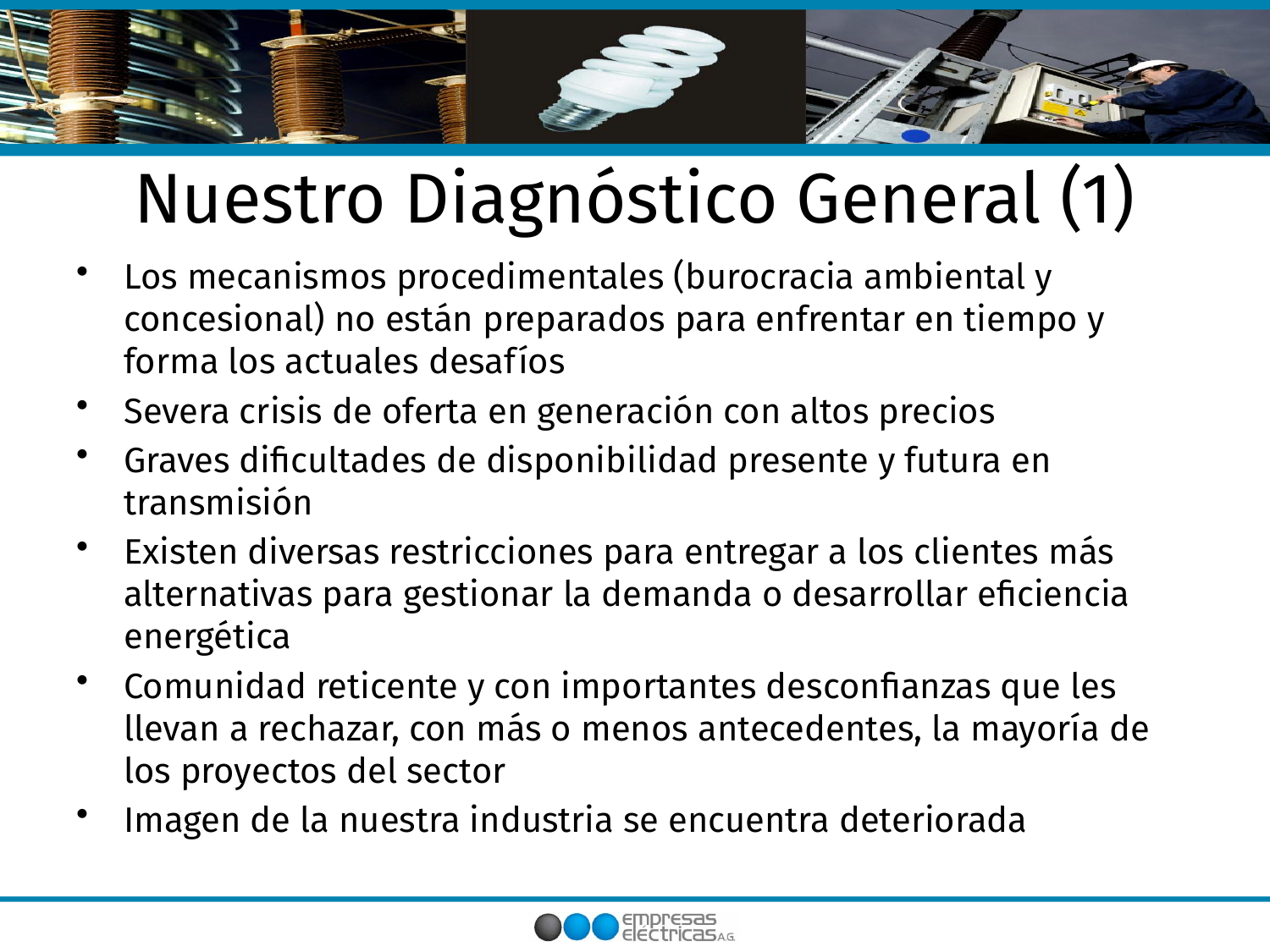

# Nuestro Diagnóstico General (1)
Los mecanismos procedimentales (burocracia ambiental y concesional) no están preparados para enfrentar en tiempo y forma los actuales desafíos
Severa crisis de oferta en generación con altos precios
Graves dificultades de disponibilidad presente y futura en transmisión
Existen diversas restricciones para entregar a los clientes más alternativas para gestionar la demanda o desarrollar eficiencia energética
Comunidad reticente y con importantes desconfianzas que les llevan a rechazar, con más o menos antecedentes, la mayoría de los proyectos del sector
Imagen de la nuestra industria se encuentra deteriorada